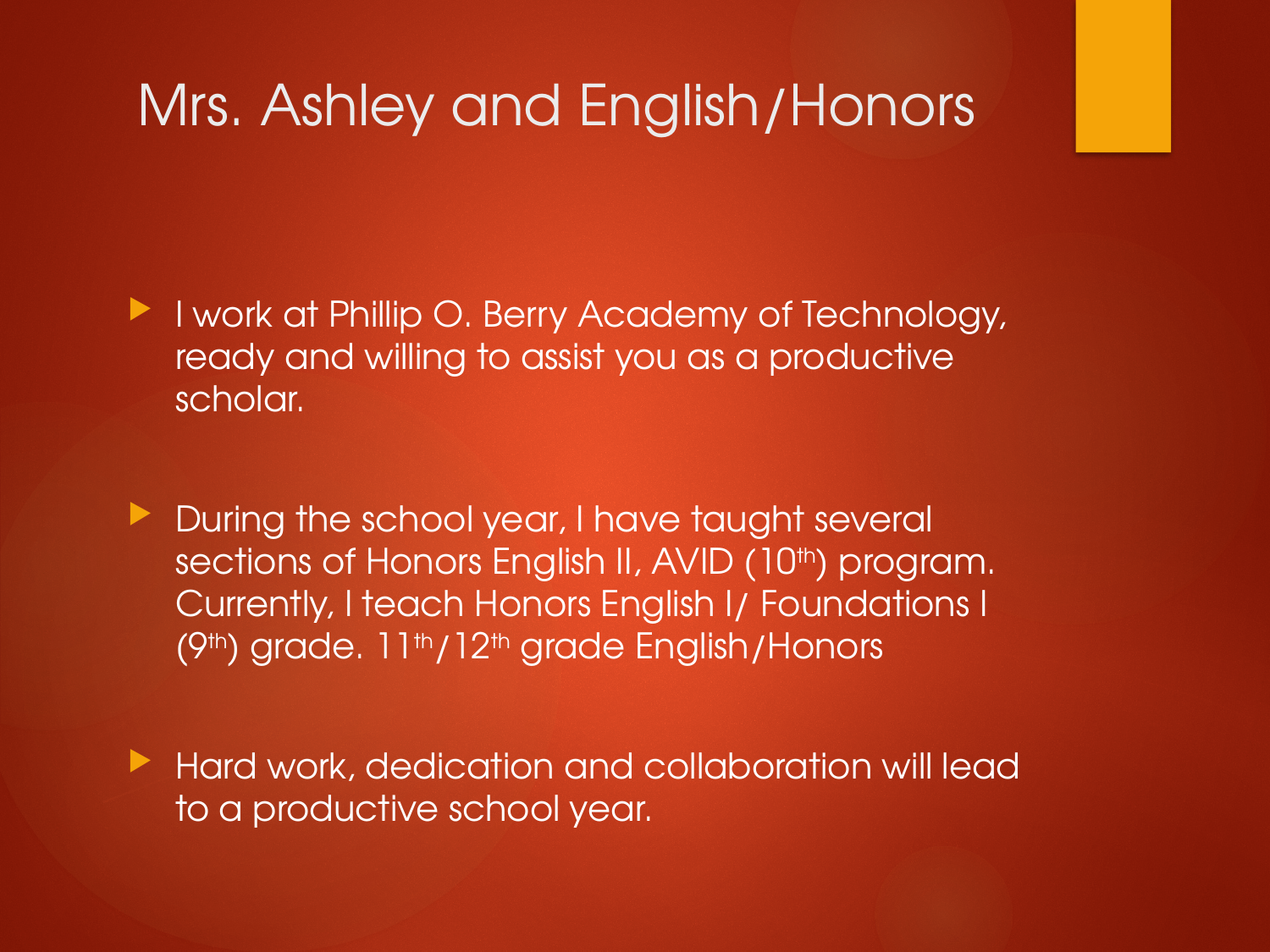

# Mrs. Ashley and English/Honors
I work at Phillip O. Berry Academy of Technology, ready and willing to assist you as a productive scholar.

During the school year, I have taught several sections of Honors English II, AVID (10th) program. Currently, I teach Honors English I/ Foundations I (9th) grade. 11th/12th grade English/Honors

Hard work, dedication and collaboration will lead to a productive school year.